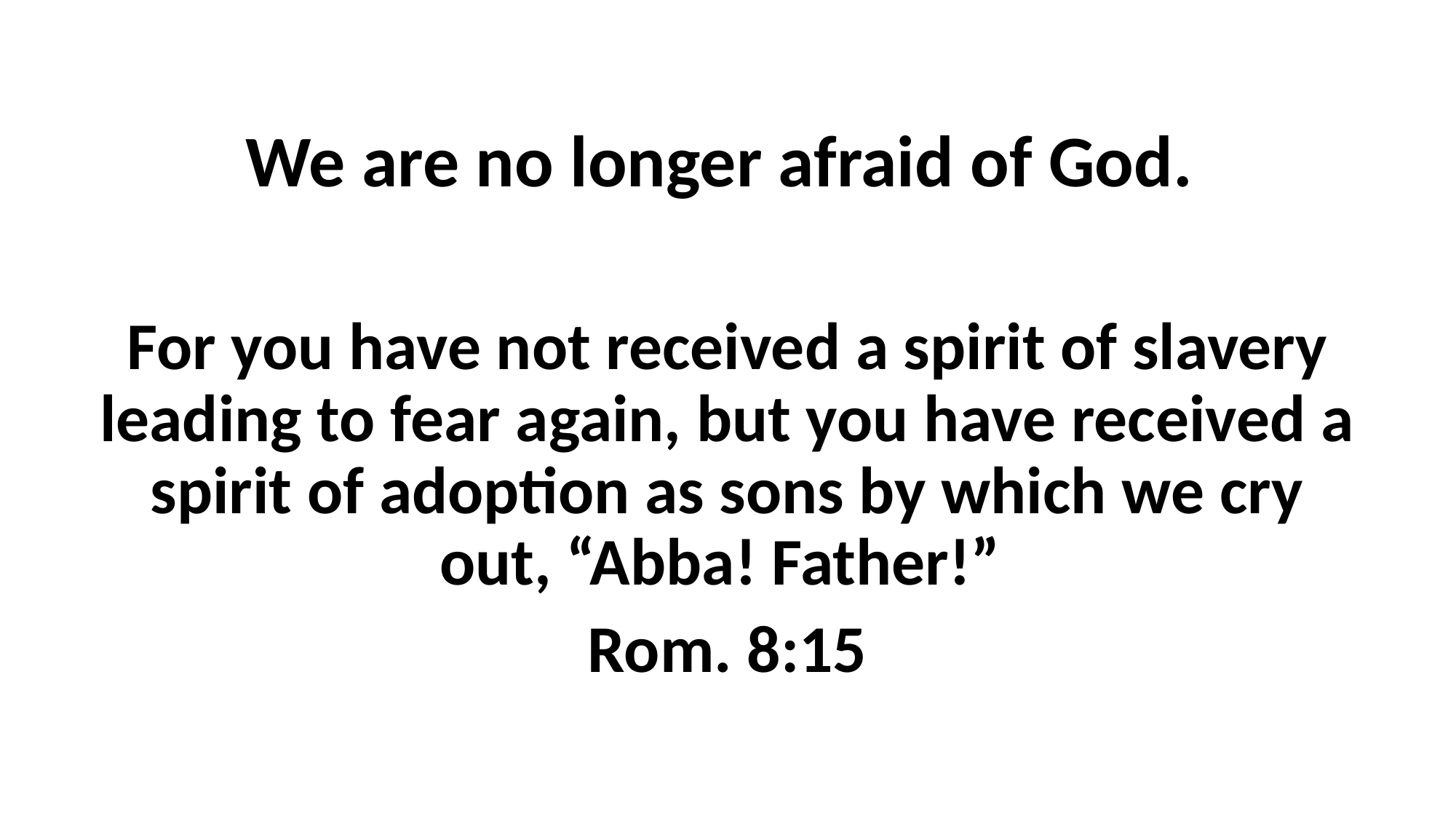

We are no longer afraid of God.

For you have not received a spirit of slavery leading to fear again, but you have received a spirit of adoption as sons by which we cry out, “Abba! Father!”
Rom. 8:15